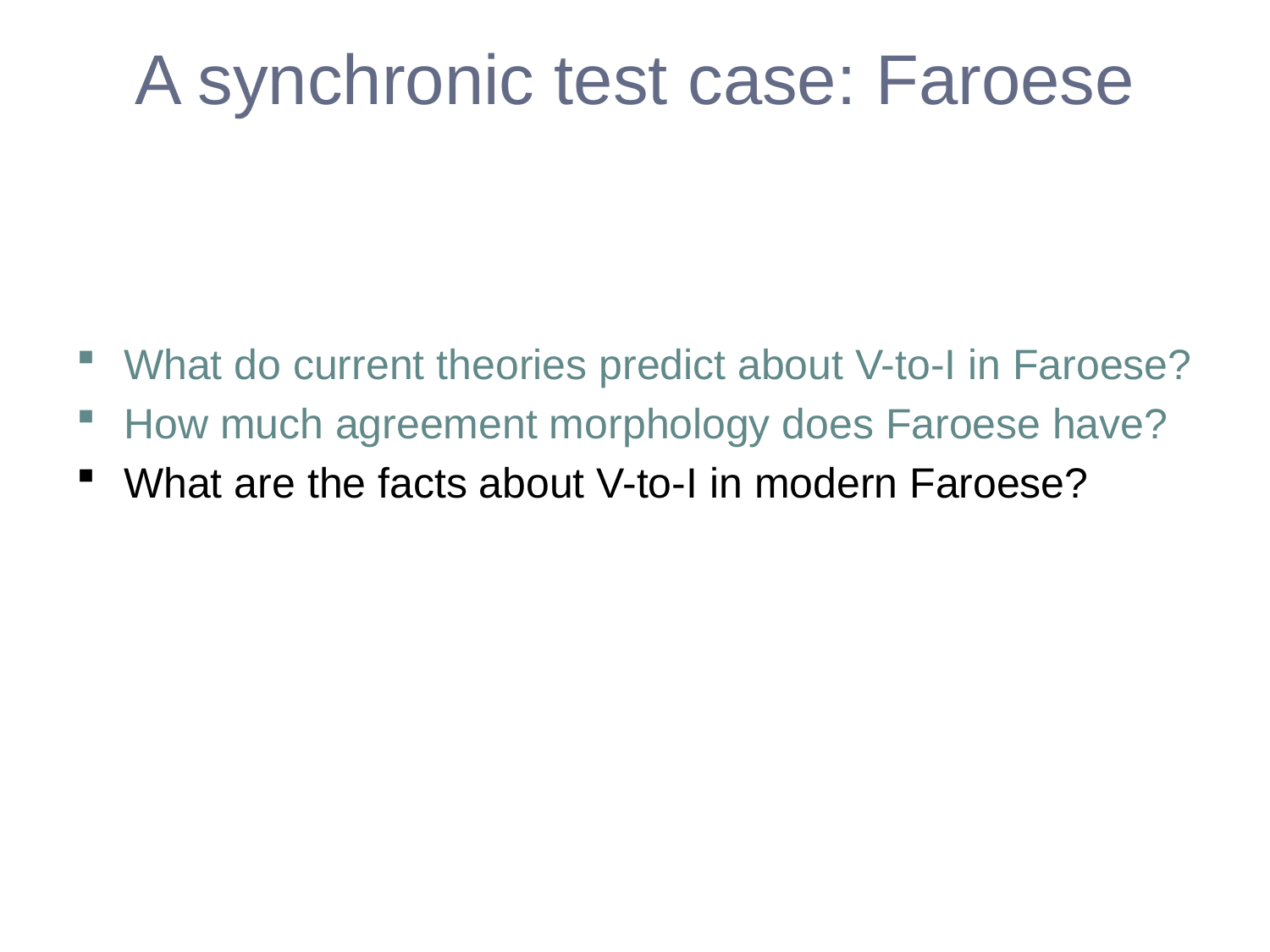

# A synchronic test case: Faroese
What do current theories predict about V-to-I in Faroese?
How much agreement morphology does Faroese have?
What are the facts about V-to-I in modern Faroese?